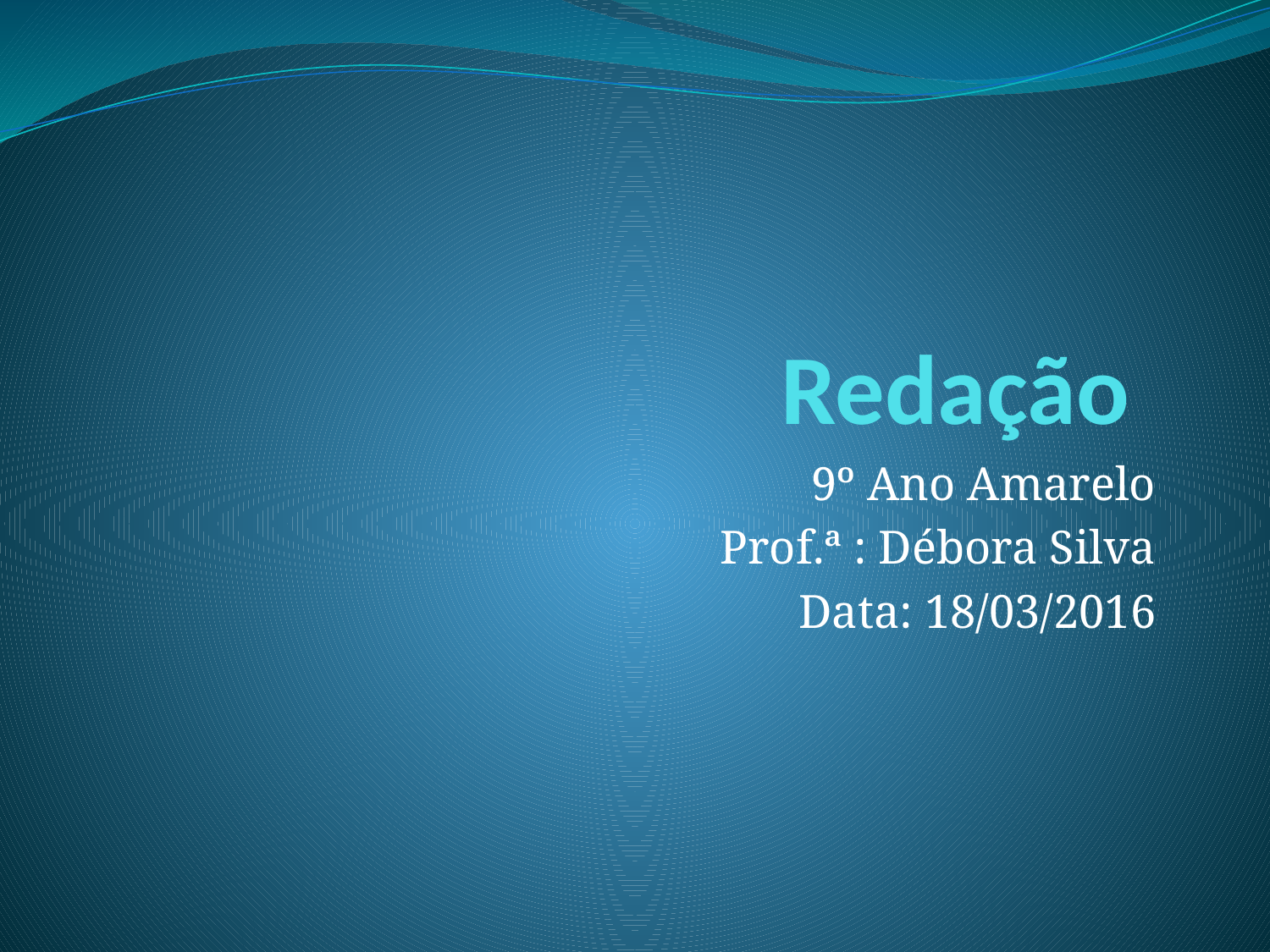

# Redação
9º Ano Amarelo
Prof.ª : Débora Silva
Data: 18/03/2016